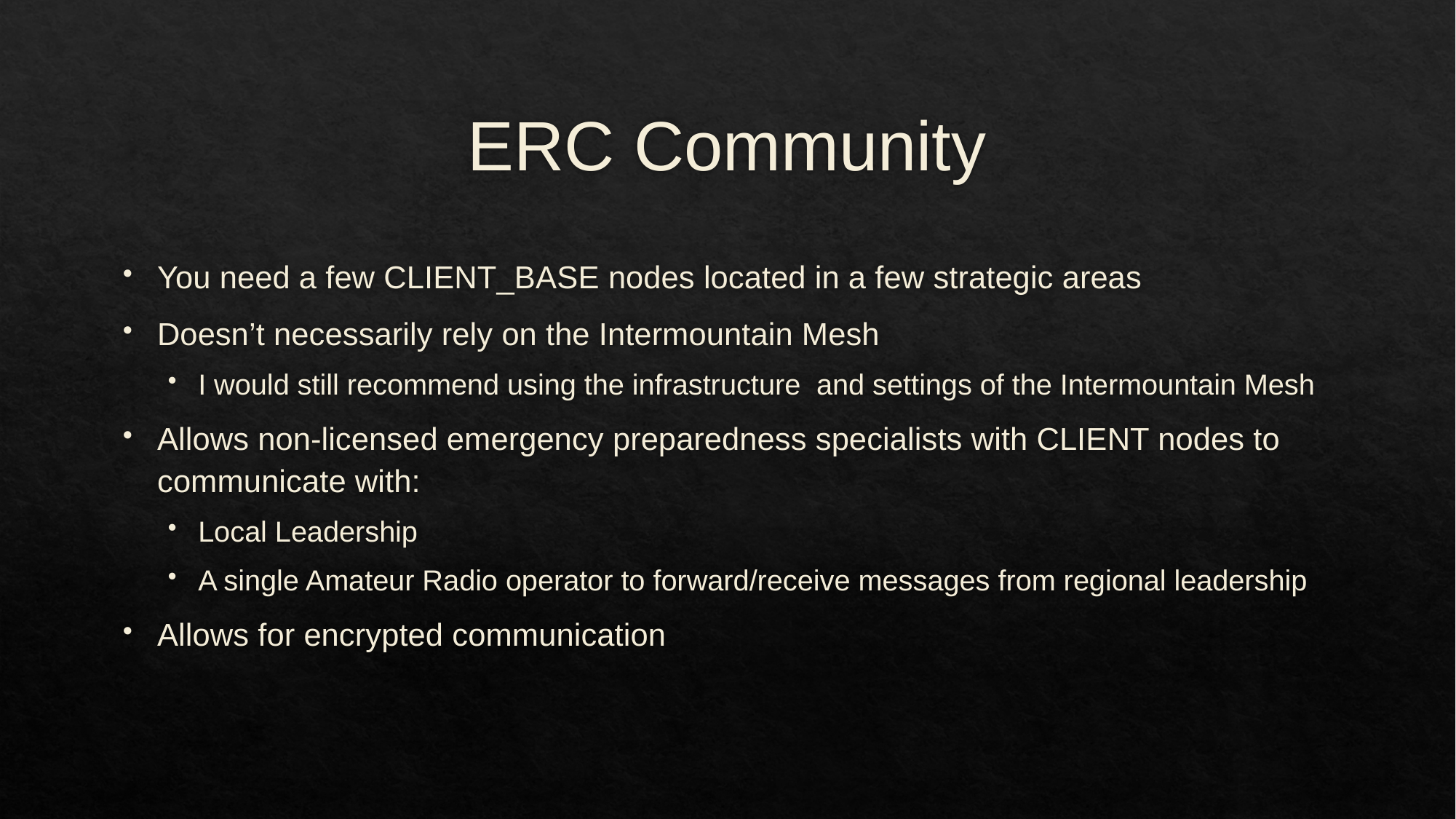

# ERC Community
You need a few CLIENT_BASE nodes located in a few strategic areas
Doesn’t necessarily rely on the Intermountain Mesh
I would still recommend using the infrastructure  and settings of the Intermountain Mesh
Allows non-licensed emergency preparedness specialists with CLIENT nodes to communicate with:
Local Leadership
A single Amateur Radio operator to forward/receive messages from regional leadership
Allows for encrypted communication